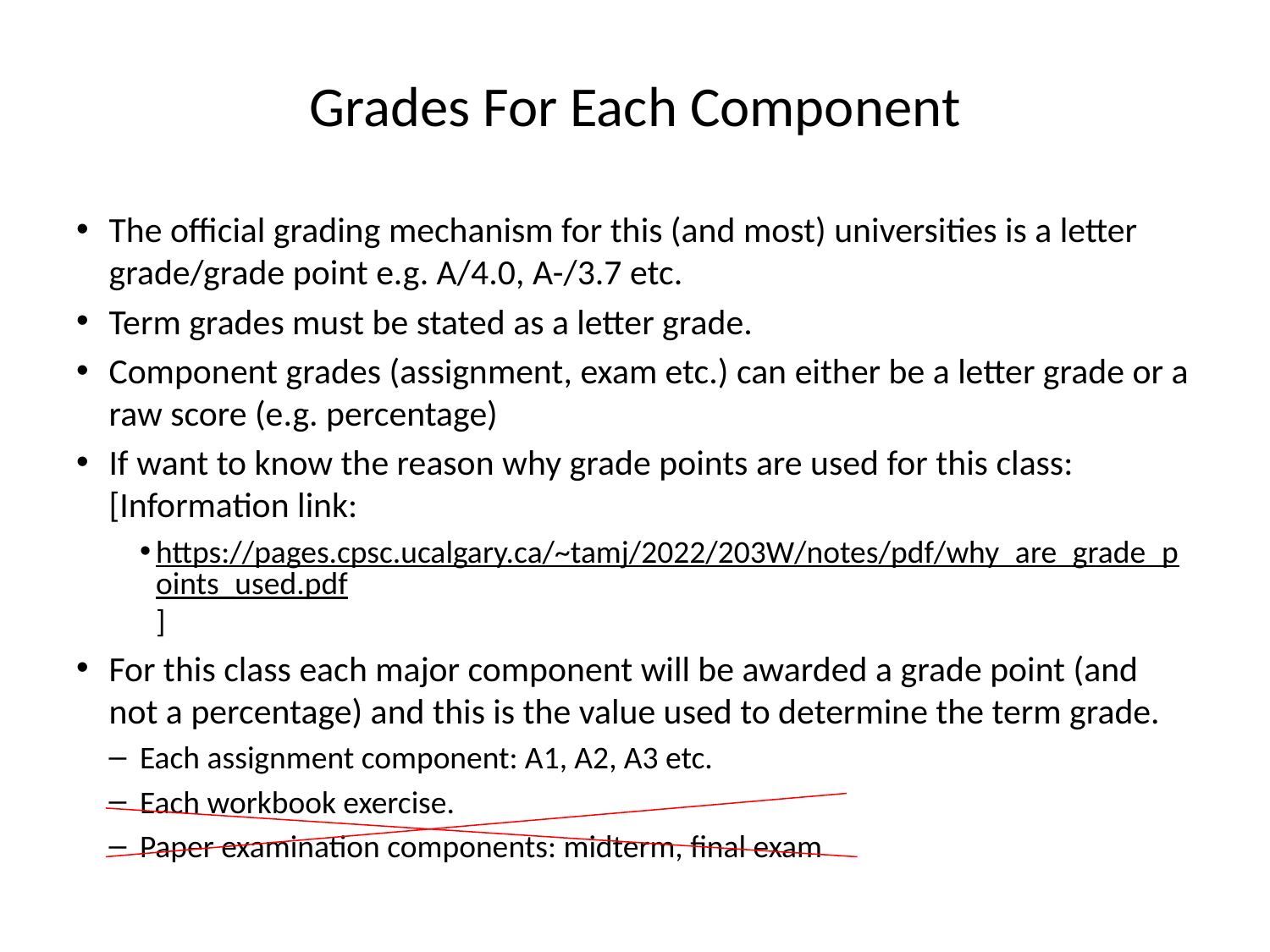

# Grades For Each Component
The official grading mechanism for this (and most) universities is a letter grade/grade point e.g. A/4.0, A-/3.7 etc.
Term grades must be stated as a letter grade.
Component grades (assignment, exam etc.) can either be a letter grade or a raw score (e.g. percentage)
If want to know the reason why grade points are used for this class: [Information link:
https://pages.cpsc.ucalgary.ca/~tamj/2022/203W/notes/pdf/why_are_grade_points_used.pdf]
For this class each major component will be awarded a grade point (and not a percentage) and this is the value used to determine the term grade.
Each assignment component: A1, A2, A3 etc.
Each workbook exercise.
Paper examination components: midterm, final exam